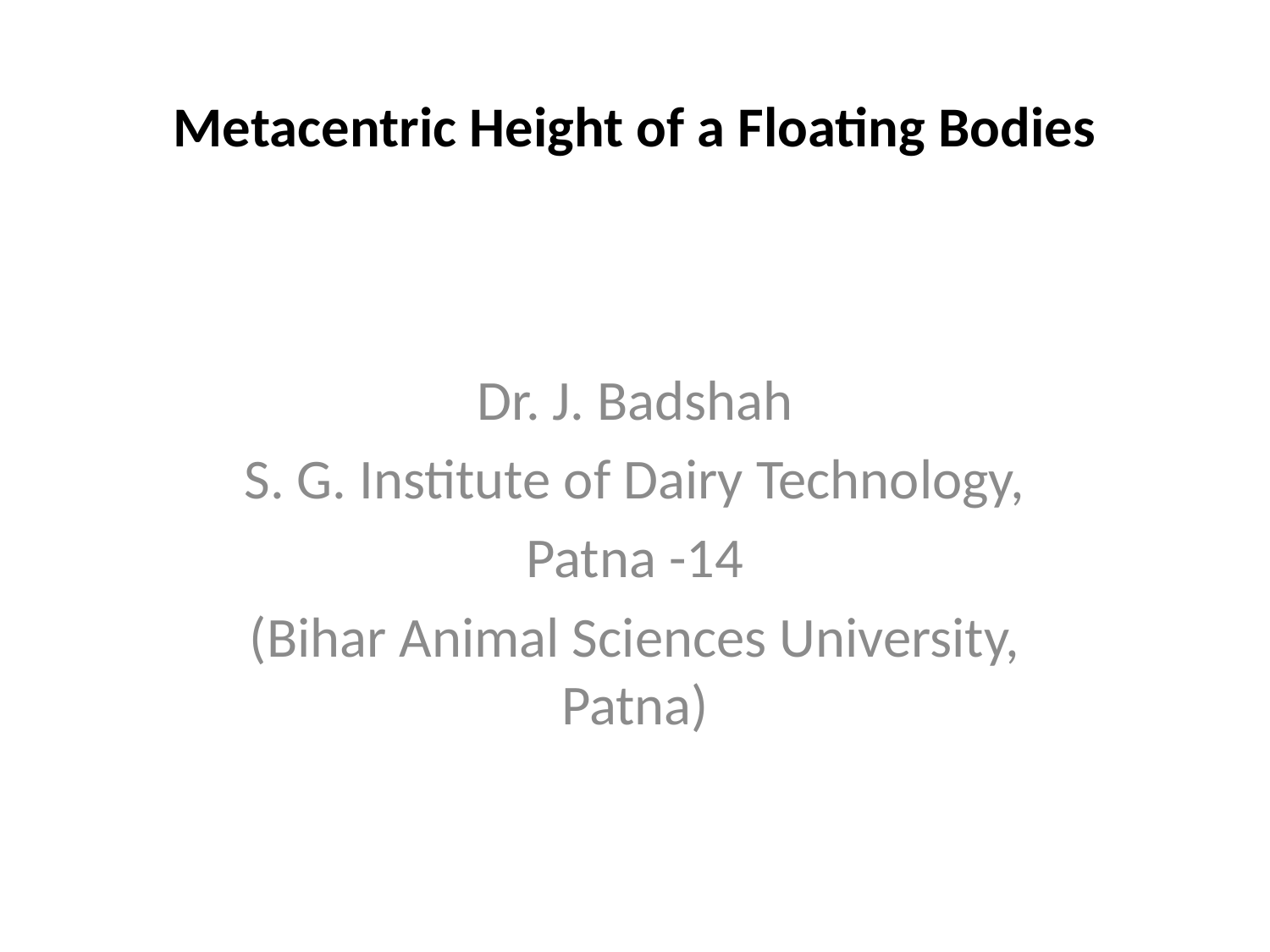

# Metacentric Height of a Floating Bodies
Dr. J. Badshah
S. G. Institute of Dairy Technology,
Patna -14
(Bihar Animal Sciences University, Patna)